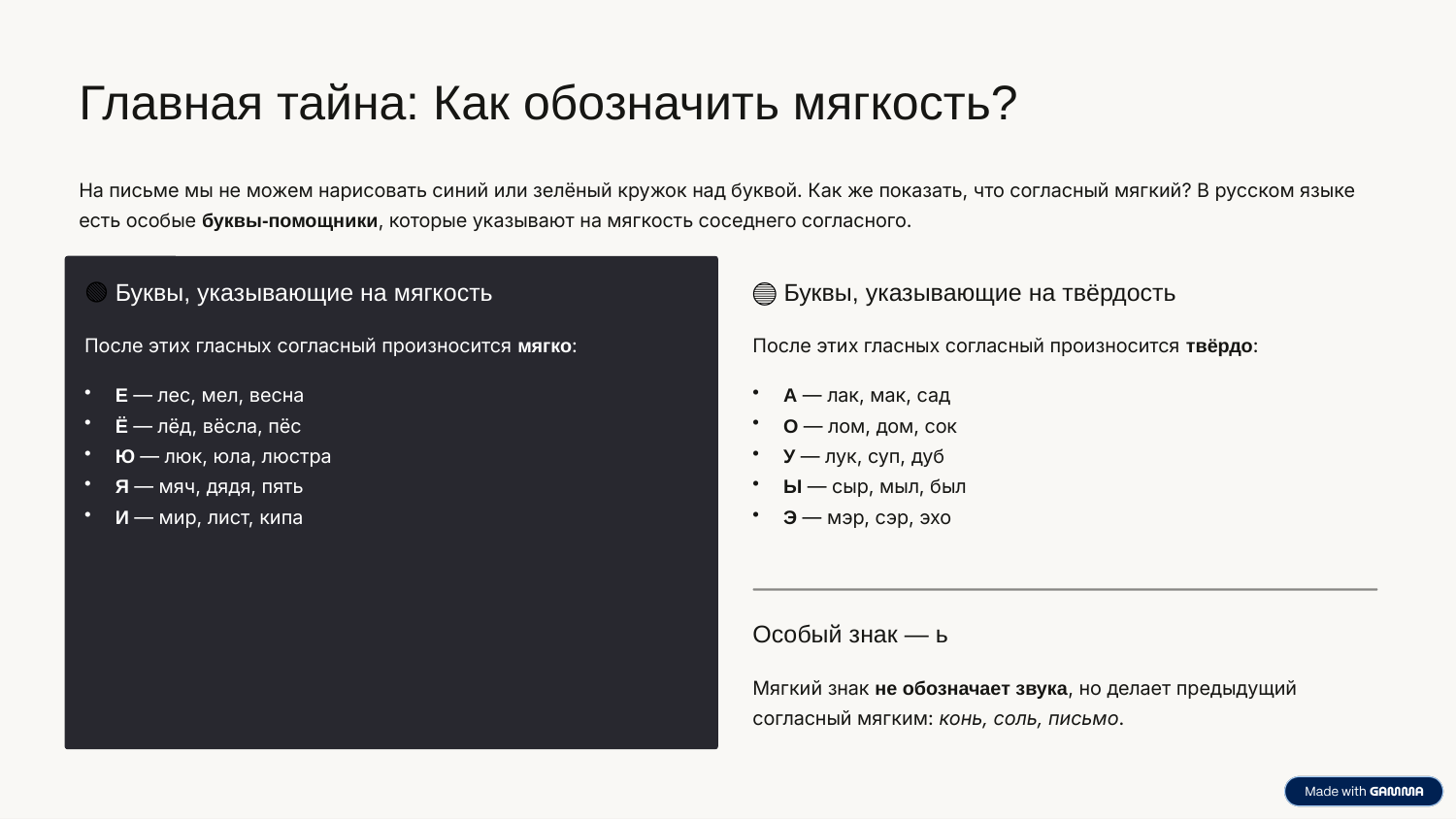

Главная тайна: Как обозначить мягкость?
На письме мы не можем нарисовать синий или зелёный кружок над буквой. Как же показать, что согласный мягкий? В русском языке есть особые буквы-помощники, которые указывают на мягкость соседнего согласного.

🟢 Буквы, указывающие на мягкость
🔵 Буквы, указывающие на твёрдость
После этих гласных согласный произносится мягко:
После этих гласных согласный произносится твёрдо:
Е — лес, мел, весна
Ё — лёд, вёсла, пёс
Ю — люк, юла, люстра
Я — мяч, дядя, пять
И — мир, лист, кипа
А — лак, мак, сад
О — лом, дом, сок
У — лук, суп, дуб
Ы — сыр, мыл, был
Э — мэр, сэр, эхо

Особый знак — ь
Мягкий знак не обозначает звука, но делает предыдущий согласный мягким: конь, соль, письмо.